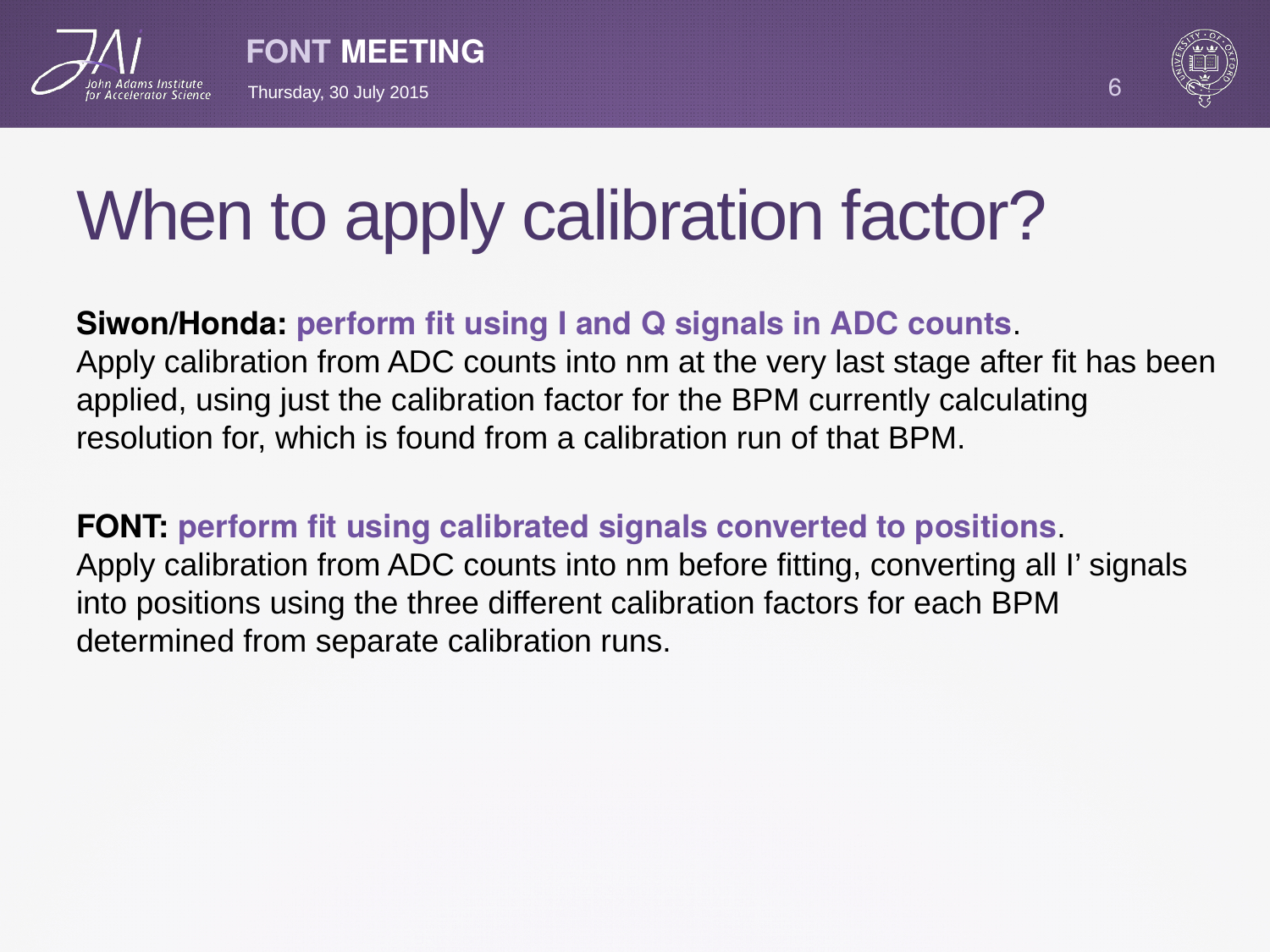

6
Thursday, 30 July 2015
# When to apply calibration factor?
Siwon/Honda: perform fit using I and Q signals in ADC counts.
Apply calibration from ADC counts into nm at the very last stage after fit has been applied, using just the calibration factor for the BPM currently calculating resolution for, which is found from a calibration run of that BPM.

FONT: perform fit using calibrated signals converted to positions.
Apply calibration from ADC counts into nm before fitting, converting all I’ signals into positions using the three different calibration factors for each BPM determined from separate calibration runs.